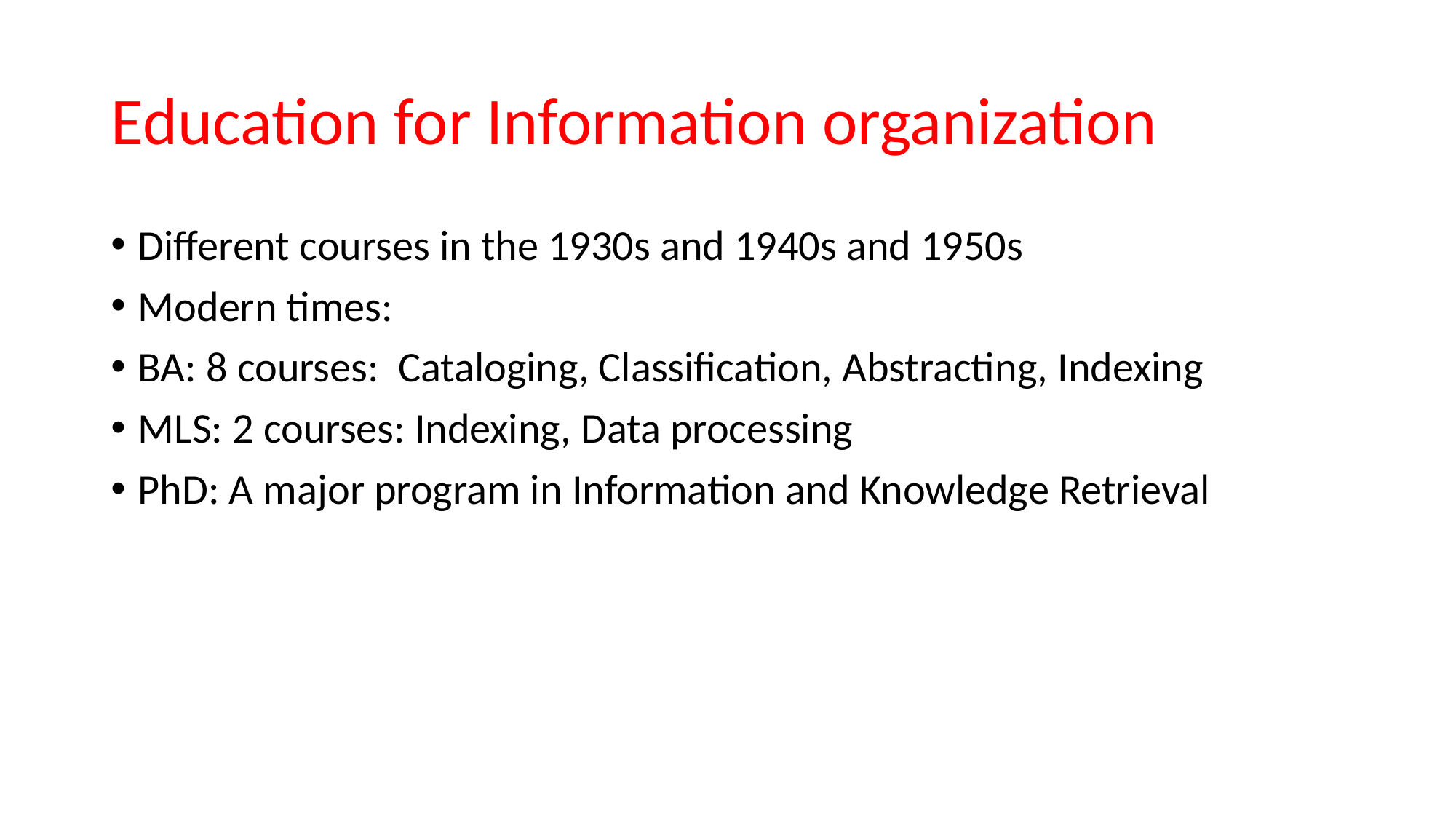

# Education for Information organization
Different courses in the 1930s and 1940s and 1950s
Modern times:
BA: 8 courses:  Cataloging, Classification, Abstracting, Indexing
MLS: 2 courses: Indexing, Data processing
PhD: A major program in Information and Knowledge Retrieval